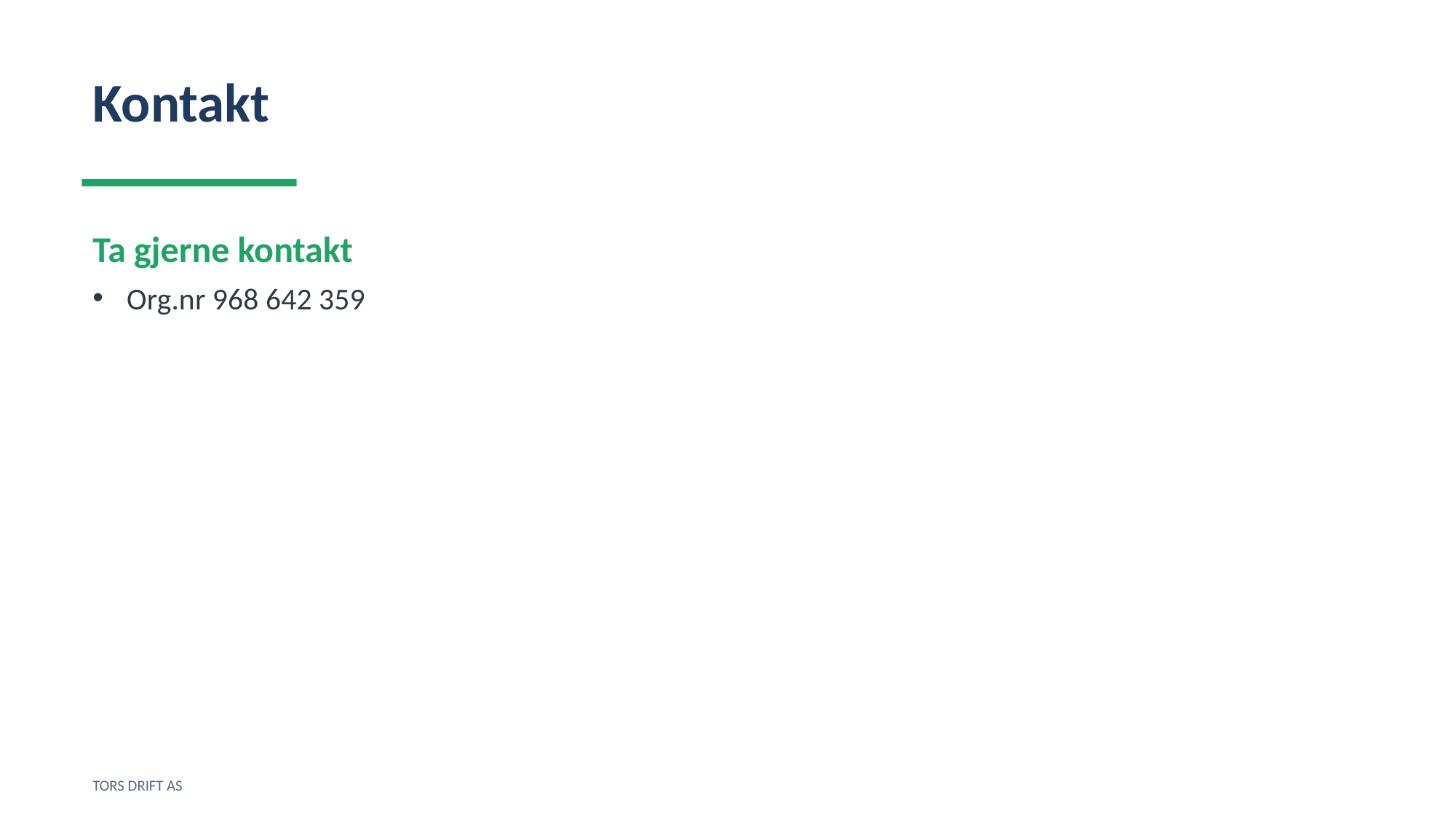

Kontakt

Ta gjerne kontakt
Org.nr 968 642 359
TORS DRIFT AS